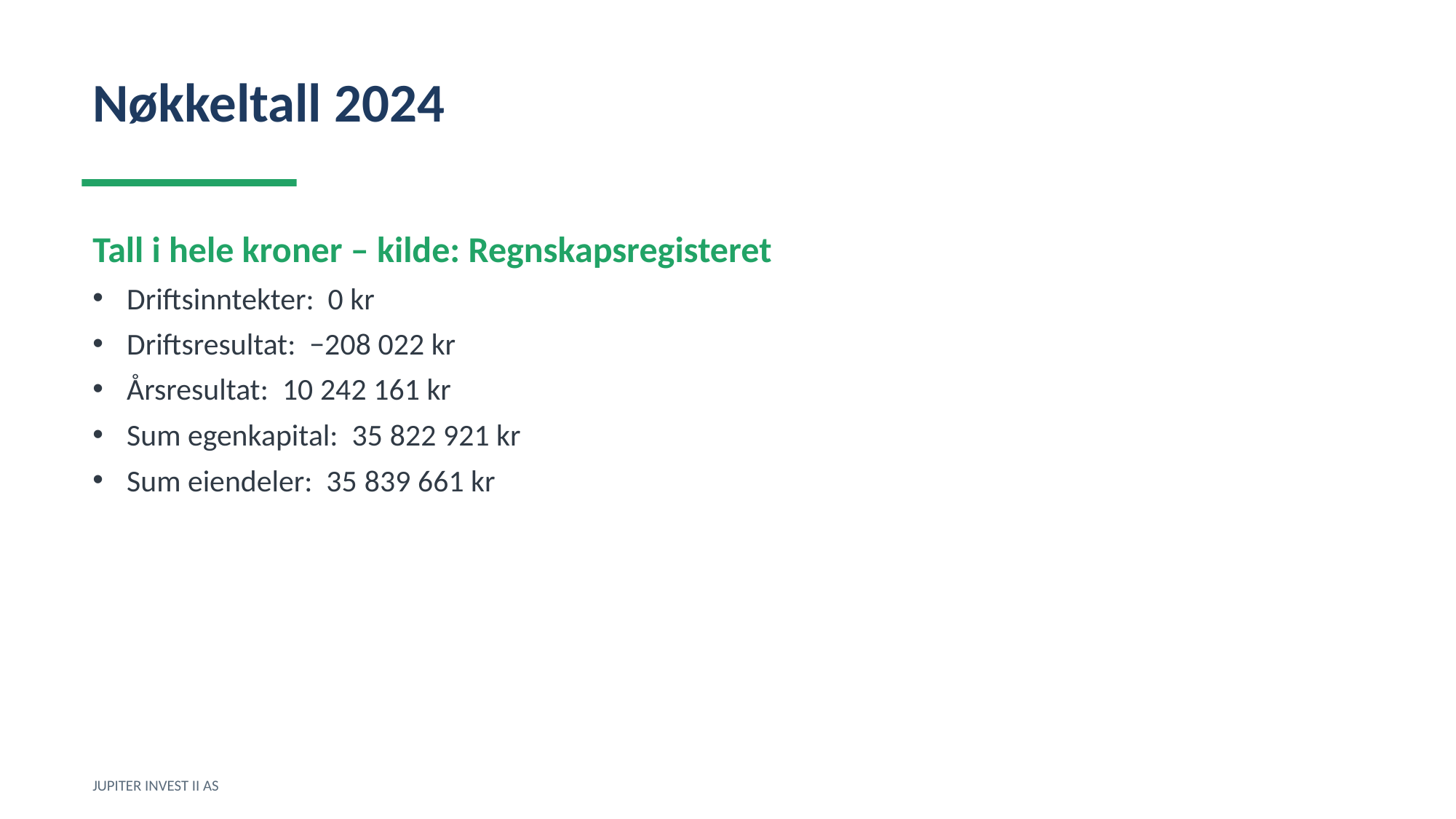

Nøkkeltall 2024

Tall i hele kroner – kilde: Regnskapsregisteret
Driftsinntekter:  0 kr
Driftsresultat:  −208 022 kr
Årsresultat:  10 242 161 kr
Sum egenkapital:  35 822 921 kr
Sum eiendeler:  35 839 661 kr
JUPITER INVEST II AS